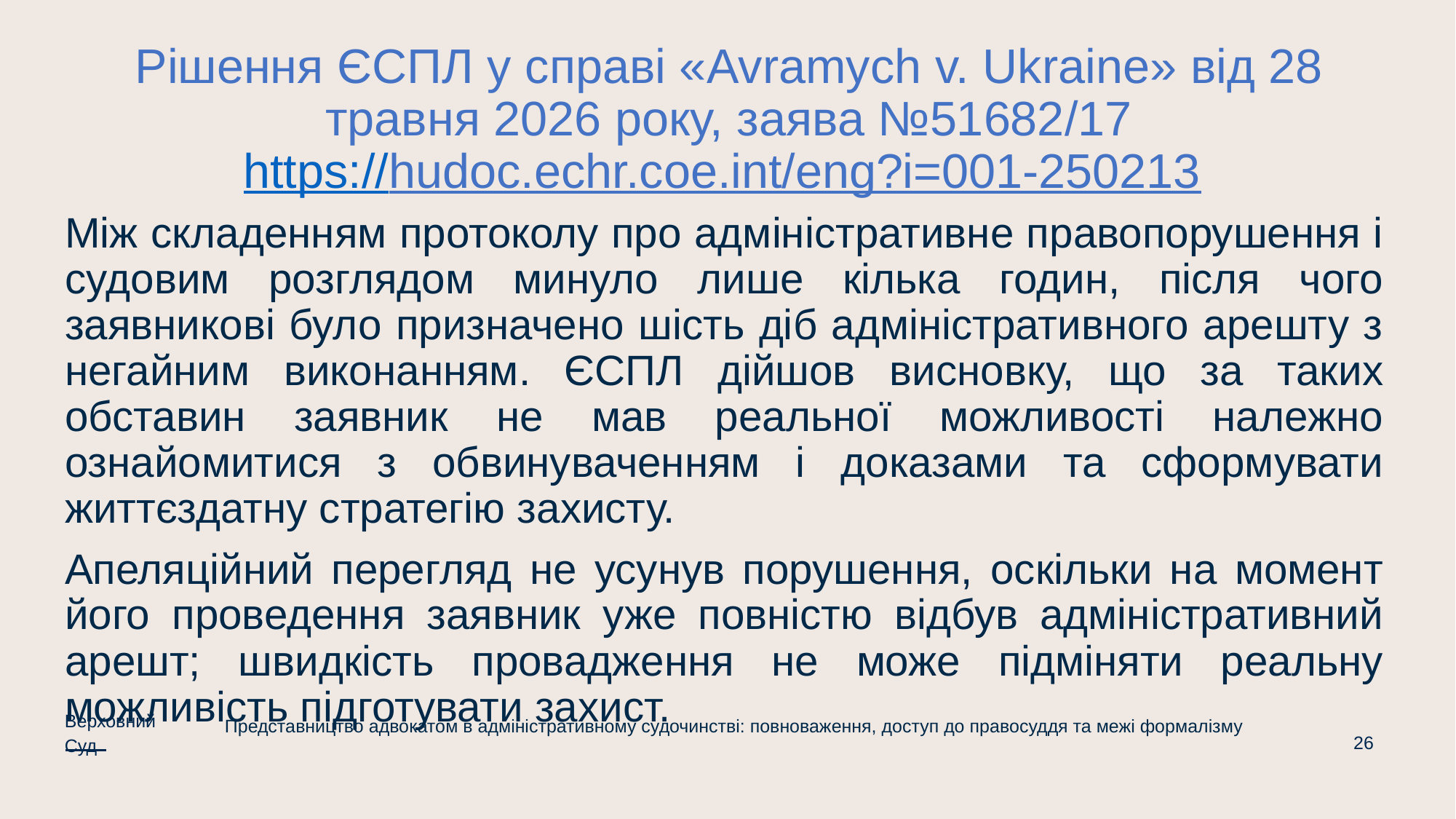

# Рішення ЄСПЛ у справі «Avramych v. Ukraine» від 28 травня 2026 року, заява №51682/17 https://hudoc.echr.coe.int/eng?i=001-250213
Між складенням протоколу про адміністративне правопорушення і судовим розглядом минуло лише кілька годин, після чого заявникові було призначено шість діб адміністративного арешту з негайним виконанням. ЄСПЛ дійшов висновку, що за таких обставин заявник не мав реальної можливості належно ознайомитися з обвинуваченням і доказами та сформувати життєздатну стратегію захисту.
Апеляційний перегляд не усунув порушення, оскільки на момент його проведення заявник уже повністю відбув адміністративний арешт; швидкість провадження не може підміняти реальну можливість підготувати захист.
Верховний Суд
Представництво адвокатом в адміністративному судочинстві: повноваження, доступ до правосуддя та межі формалізму
26